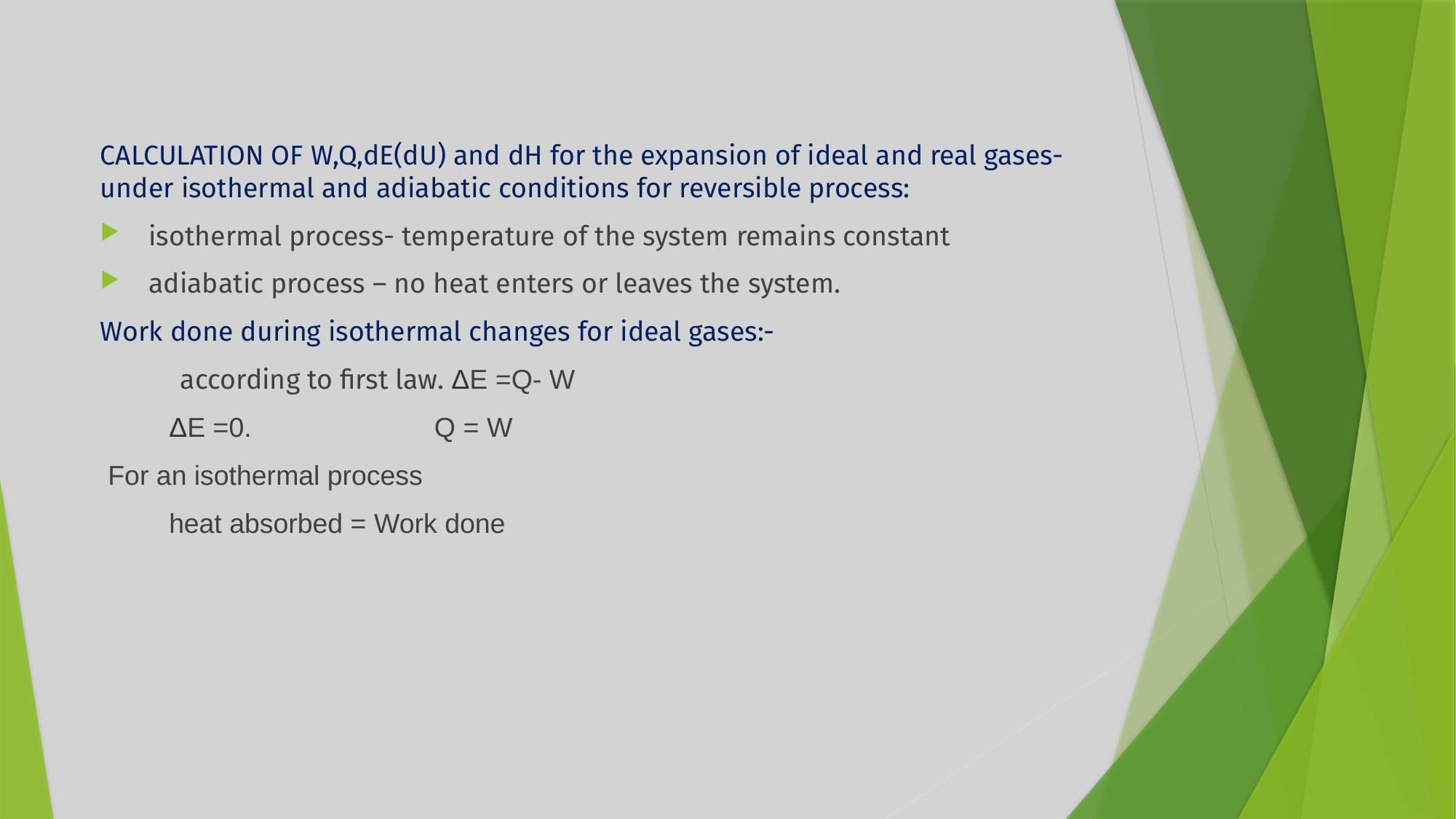

CALCULATION OF W,Q,dE(dU) and dH for the expansion of ideal and real gases- under isothermal and adiabatic conditions for reversible process:
 isothermal process- temperature of the system remains constant
 adiabatic process – no heat enters or leaves the system.
Work done during isothermal changes for ideal gases:-
           according to first law. ΔE =Q- W
         ΔE =0.                        Q = W
 For an isothermal process
         heat absorbed = Work done